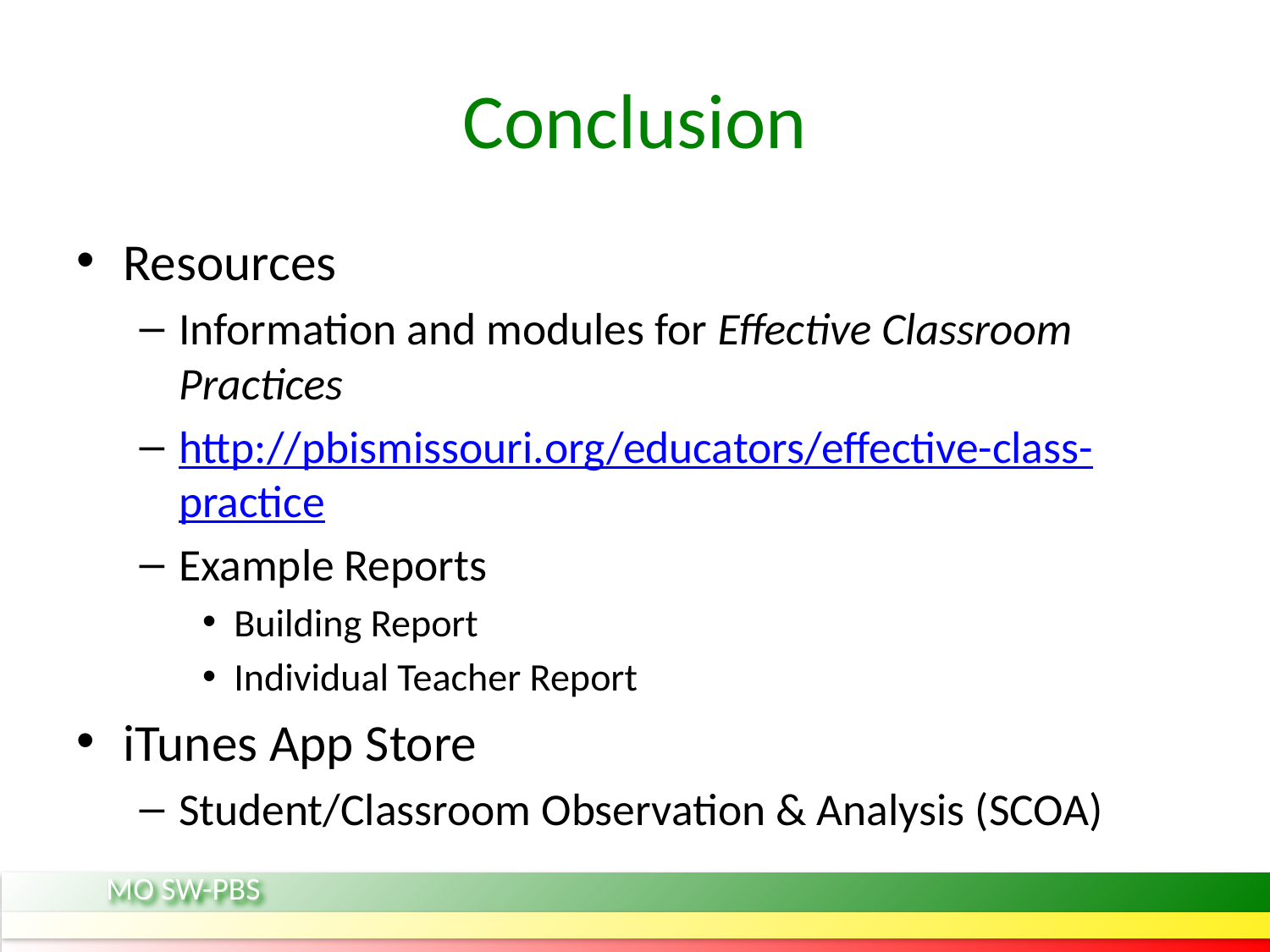

# Conclusion
Resources
Information and modules for Effective Classroom Practices
http://pbismissouri.org/educators/effective-class-practice
Example Reports
Building Report
Individual Teacher Report
iTunes App Store
Student/Classroom Observation & Analysis (SCOA)
MO SW-PBS